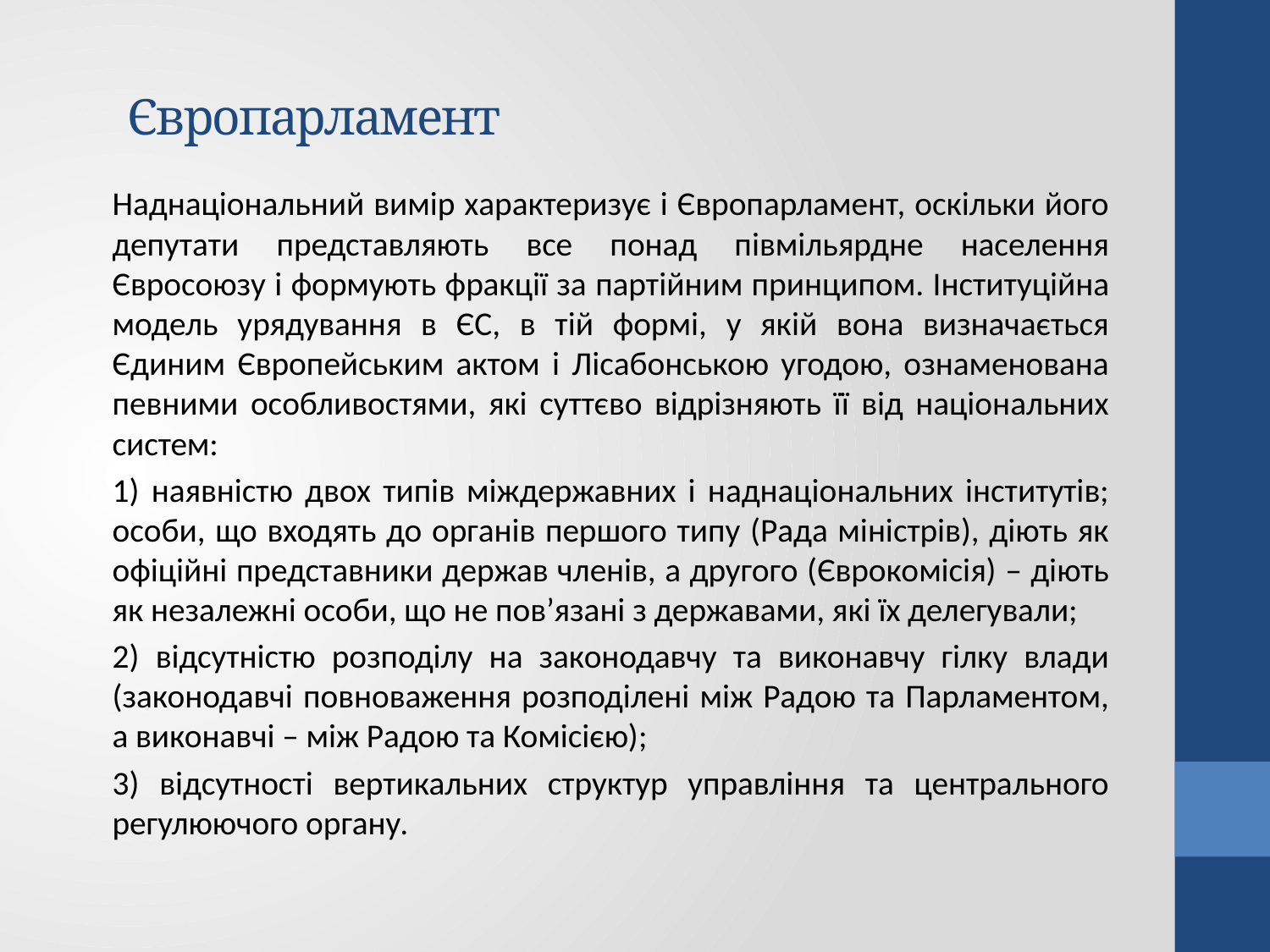

# Європарламент
Наднаціональний вимір характеризує і Європарламент, оскільки його депутати представляють все понад півмільярдне населення Євросоюзу і формують фракції за партійним принципом. Інституційна модель урядування в ЄС, в тій формі, у якій вона визначається Єдиним Європейським актом і Лісабонською угодою, ознаменована певними особливостями, які суттєво відрізняють її від національних систем:
1) наявністю двох типів міждержавних і наднаціональних інститутів; особи, що входять до органів першого типу (Рада міністрів), діють як офіційні представники держав членів, а другого (Єврокомісія) – діють як незалежні особи, що не пов’язані з державами, які їх делегували;
2) відсутністю розподілу на законодавчу та виконавчу гілку влади (законодавчі повноваження розподілені між Радою та Парламентом, а виконавчі – між Радою та Комісією);
3) відсутності вертикальних структур управління та центрального регулюючого органу.